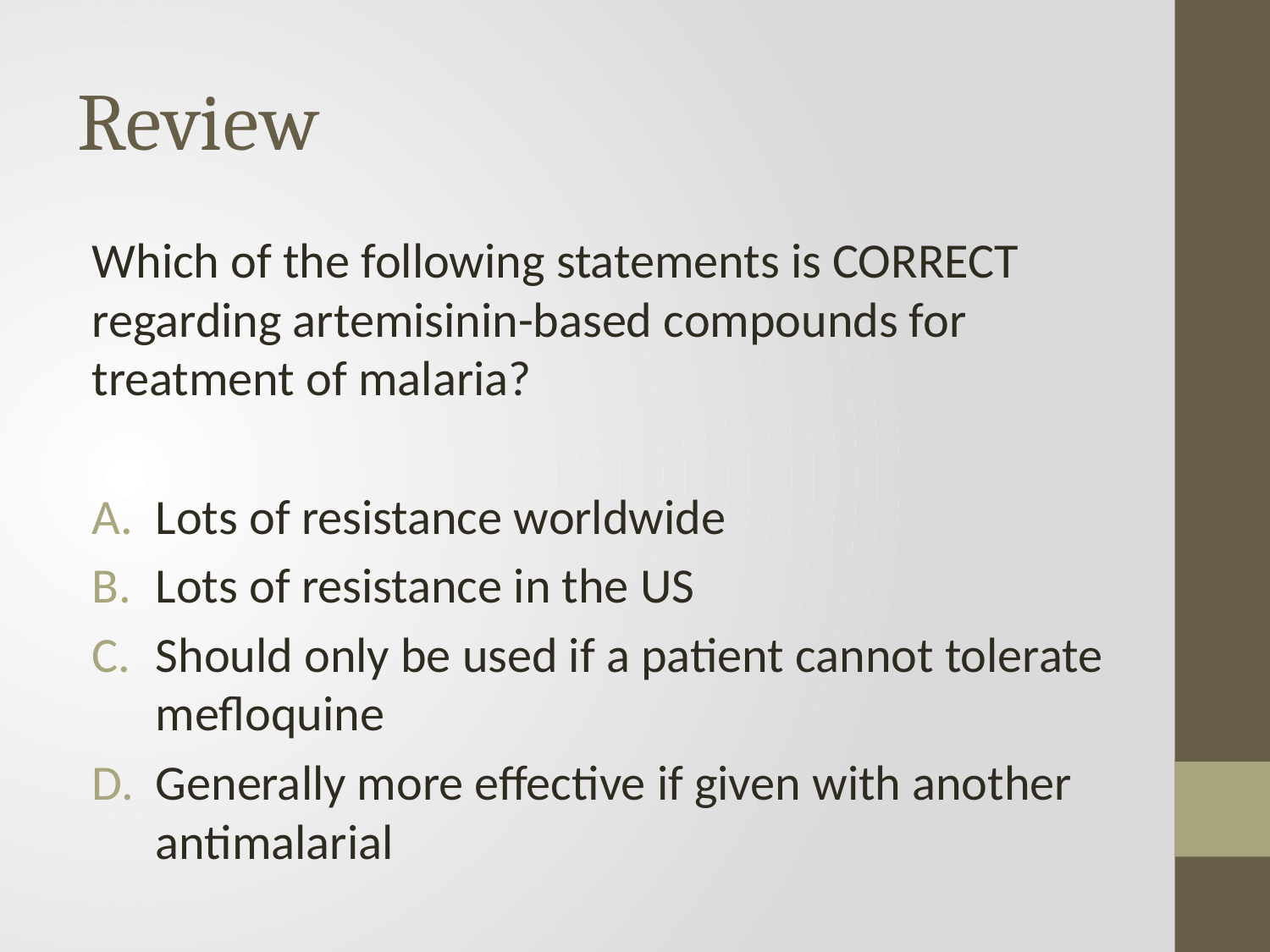

# Review
Which of the following statements is CORRECT regarding artemisinin-based compounds for treatment of malaria?

Lots of resistance worldwide
Lots of resistance in the US
Should only be used if a patient cannot tolerate mefloquine
Generally more effective if given with another antimalarial